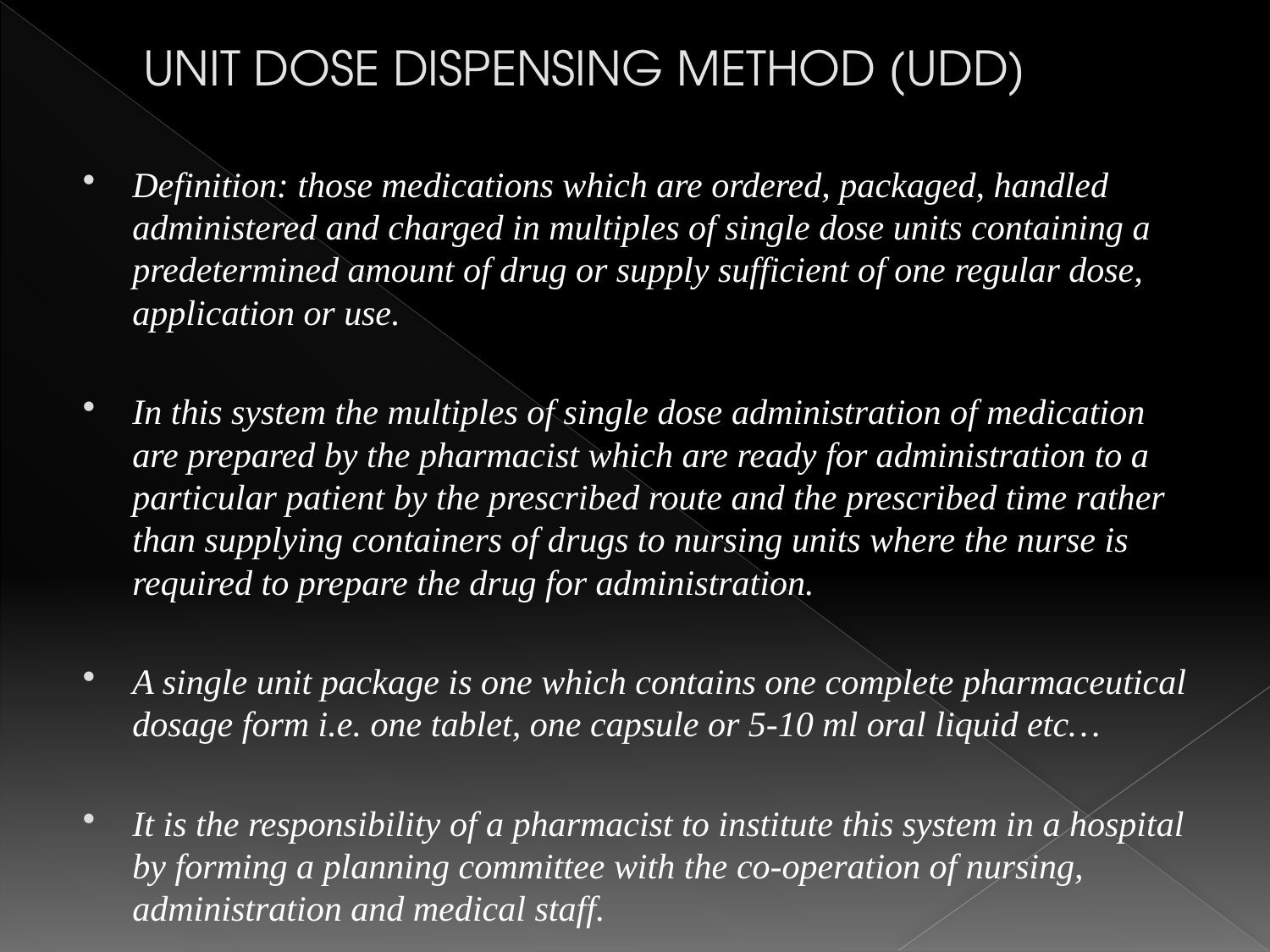

# UNIT DOSE DISPENSING METHOD (UDD)

Definition: those medications which are ordered, packaged, handled administered and charged in multiples of single dose units containing a predetermined amount of drug or supply sufficient of one regular dose, application or use.

In this system the multiples of single dose administration of medication are prepared by the pharmacist which are ready for administration to a particular patient by the prescribed route and the prescribed time rather than supplying containers of drugs to nursing units where the nurse is required to prepare the drug for administration.

A single unit package is one which contains one complete pharmaceutical dosage form i.e. one tablet, one capsule or 5-10 ml oral liquid etc…

It is the responsibility of a pharmacist to institute this system in a hospital by forming a planning committee with the co-operation of nursing, administration and medical staff.